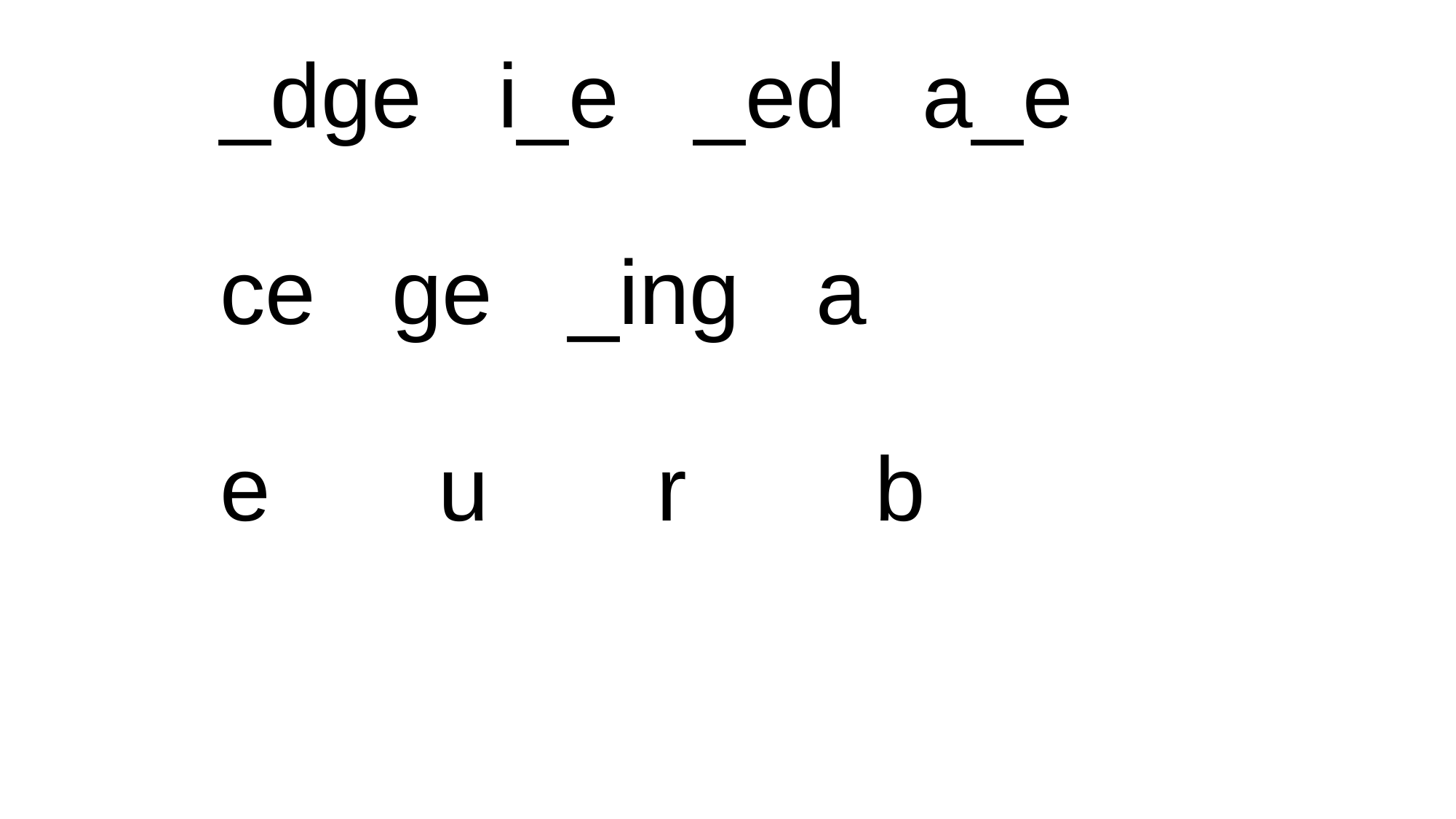

# _dge   i_e   _ed   a_e ce   ge   _ing   a e		u		r		b